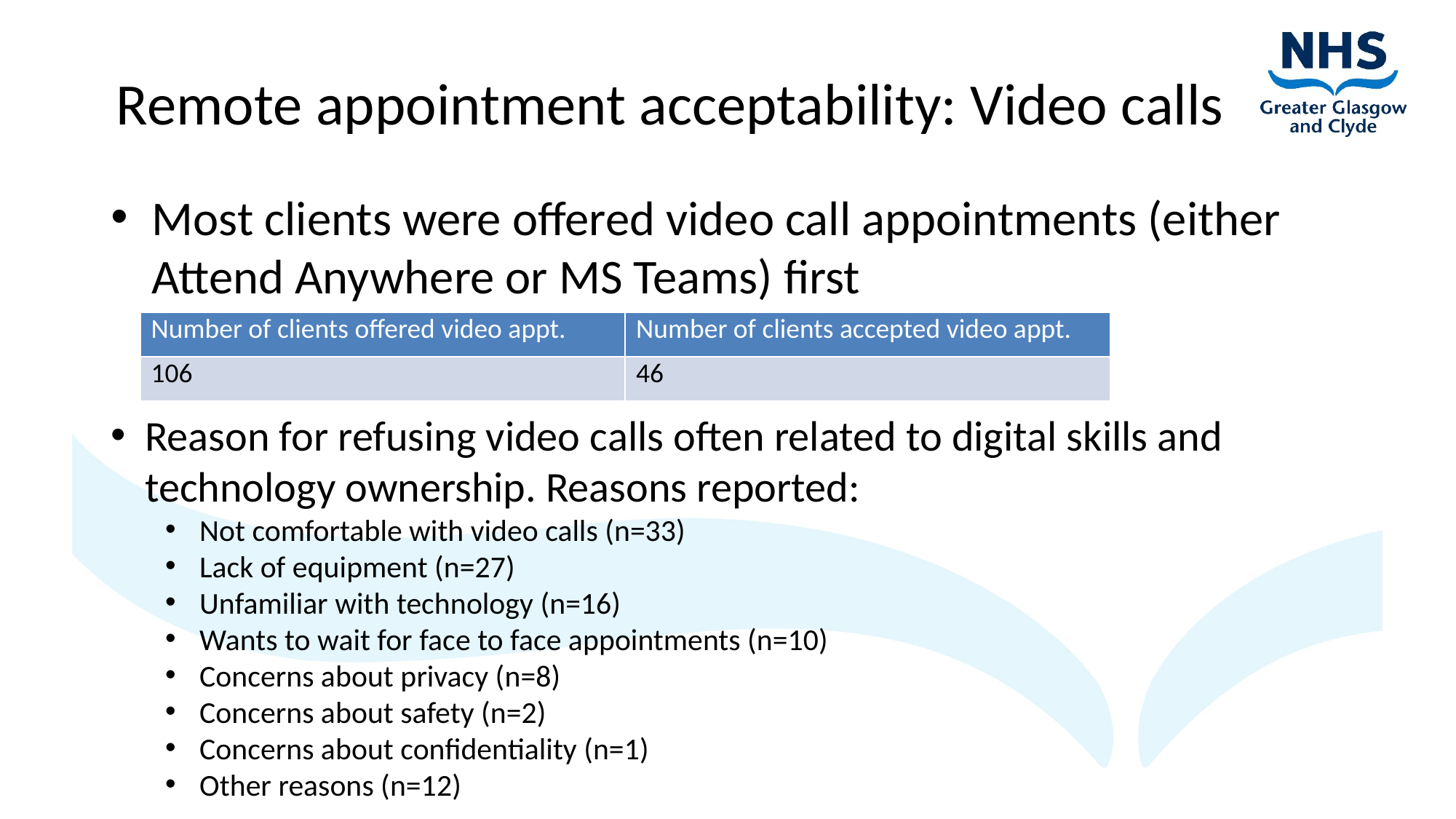

# Remote appointment acceptability: Video calls
Most clients were offered video call appointments (either Attend Anywhere or MS Teams) first
| Number of clients offered video appt. | Number of clients accepted video appt. |
| --- | --- |
| 106 | 46 |
Reason for refusing video calls often related to digital skills and technology ownership. Reasons reported:
Not comfortable with video calls (n=33)
Lack of equipment (n=27)
Unfamiliar with technology (n=16)
Wants to wait for face to face appointments (n=10)
Concerns about privacy (n=8)
Concerns about safety (n=2)
Concerns about confidentiality (n=1)
Other reasons (n=12)